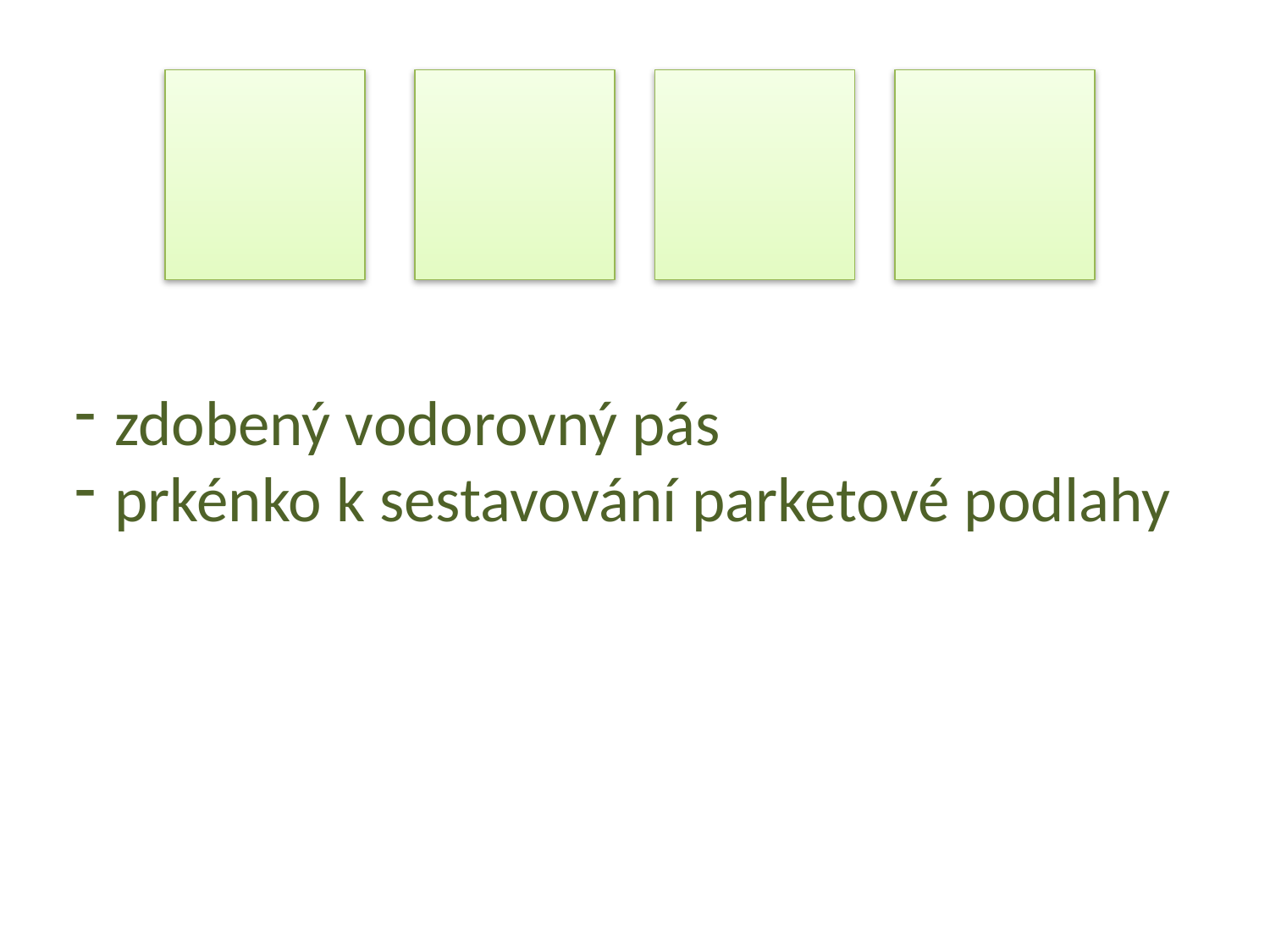

zdobený vodorovný pás
prkénko k sestavování parketové podlahy